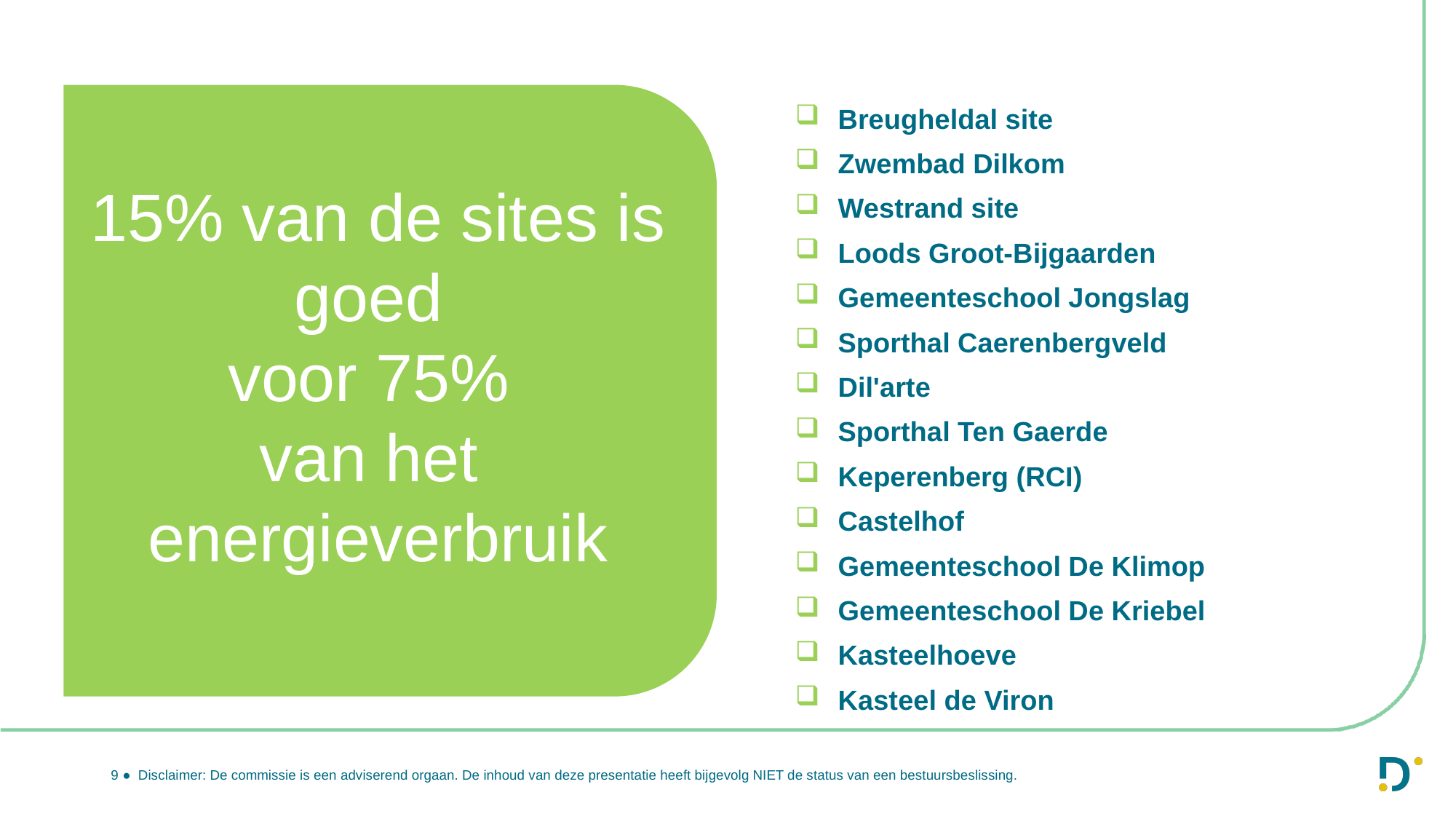

Breugheldal site
Zwembad Dilkom
Westrand site
Loods Groot-Bijgaarden
Gemeenteschool Jongslag
Sporthal Caerenbergveld
Dil'arte
Sporthal Ten Gaerde
Keperenberg (RCI)
Castelhof
Gemeenteschool De Klimop
Gemeenteschool De Kriebel
Kasteelhoeve
Kasteel de Viron

15% van de sites is goed
voor 75%
van het
energieverbruik
9 ●  Disclaimer: De commissie is een adviserend orgaan. De inhoud van deze presentatie heeft bijgevolg NIET de status van een bestuursbeslissing.